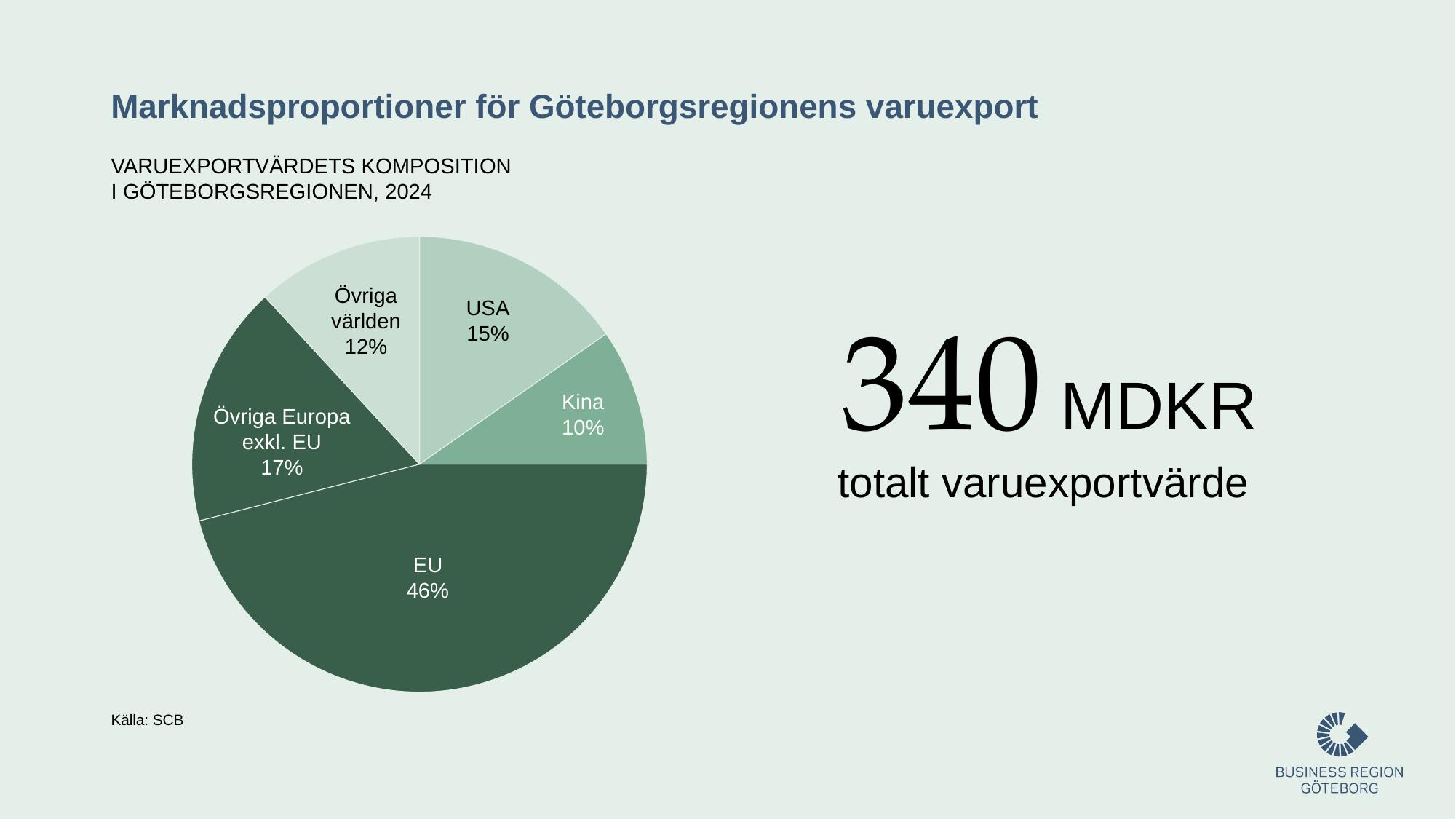

# Marknadsproportioner för Göteborgsregionens varuexport
varuexportvärdets Komposition
i Göteborgsregionen, 2024

### Chart

| Category |  |
|---|---|
| USA | 0.153 |
| Kina | 0.097 |
| EU | 0.46003478013001364 |
| Övriga Europa | 0.17126723445956504 |
| Övriga världen | 0.11869798541042131 |
Övriga
världen
12%
USA
15%
340 MDKR
totalt varuexportvärde
Kina
10%
Övriga Europa exkl. EU
17%
EU
46%
Källa: SCB